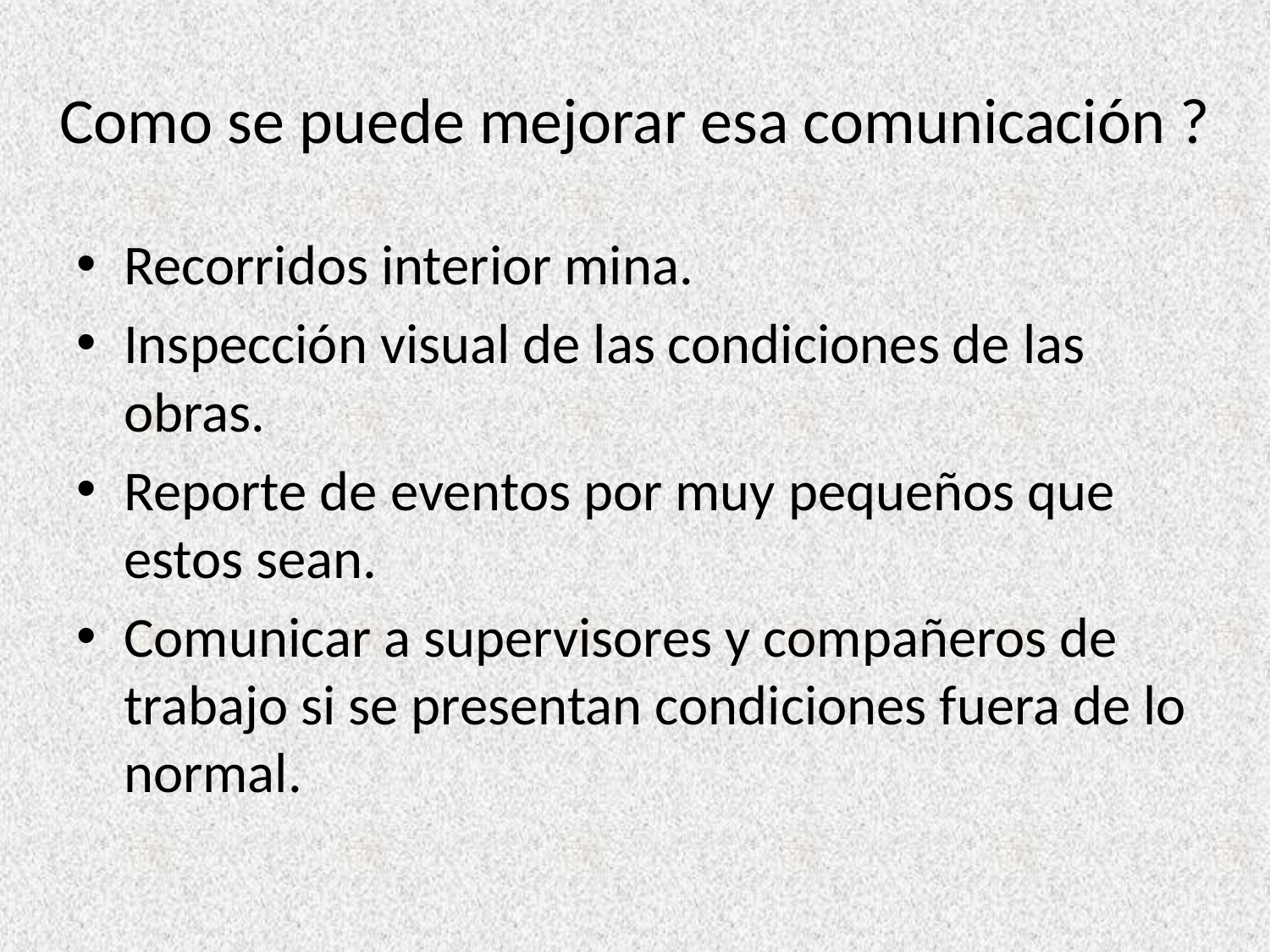

# Como se puede mejorar esa comunicación ?
Recorridos interior mina.
Inspección visual de las condiciones de las obras.
Reporte de eventos por muy pequeños que estos sean.
Comunicar a supervisores y compañeros de trabajo si se presentan condiciones fuera de lo normal.